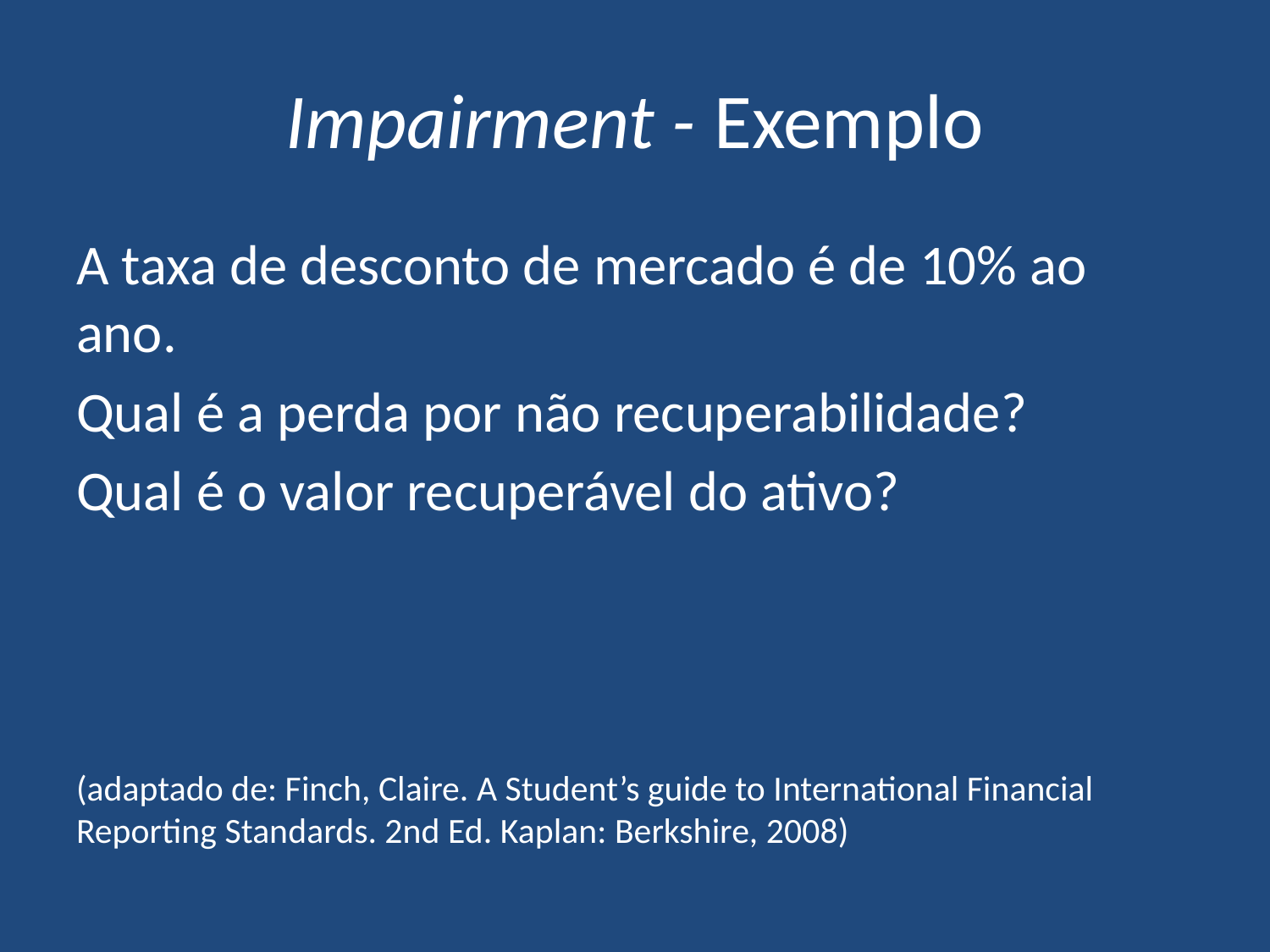

# Impairment - Exemplo
A taxa de desconto de mercado é de 10% ao ano.
Qual é a perda por não recuperabilidade?
Qual é o valor recuperável do ativo?

(adaptado de: Finch, Claire. A Student’s guide to International Financial Reporting Standards. 2nd Ed. Kaplan: Berkshire, 2008)